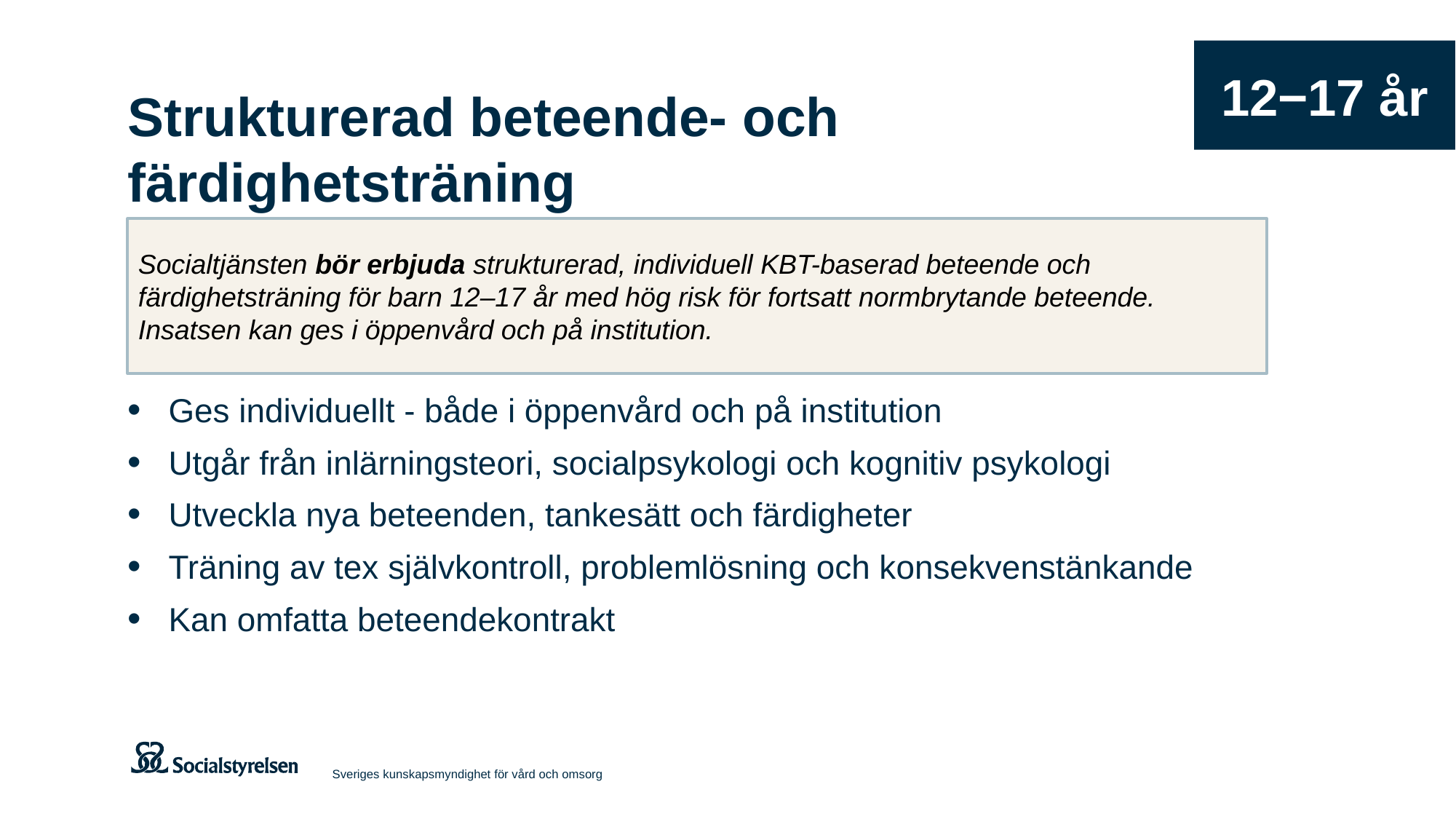

12−17 år
# Strukturerad beteende- och färdighetsträning
Socialtjänsten bör erbjuda strukturerad, individuell KBT-baserad beteende och färdighetsträning för barn 12–17 år med hög risk för fortsatt normbrytande beteende. Insatsen kan ges i öppenvård och på institution.
Ges individuellt - både i öppenvård och på institution
Utgår från inlärningsteori, socialpsykologi och kognitiv psykologi
Utveckla nya beteenden, tankesätt och färdigheter
Träning av tex självkontroll, problemlösning och konsekvenstänkande
Kan omfatta beteendekontrakt

Sveriges kunskapsmyndighet för vård och omsorg